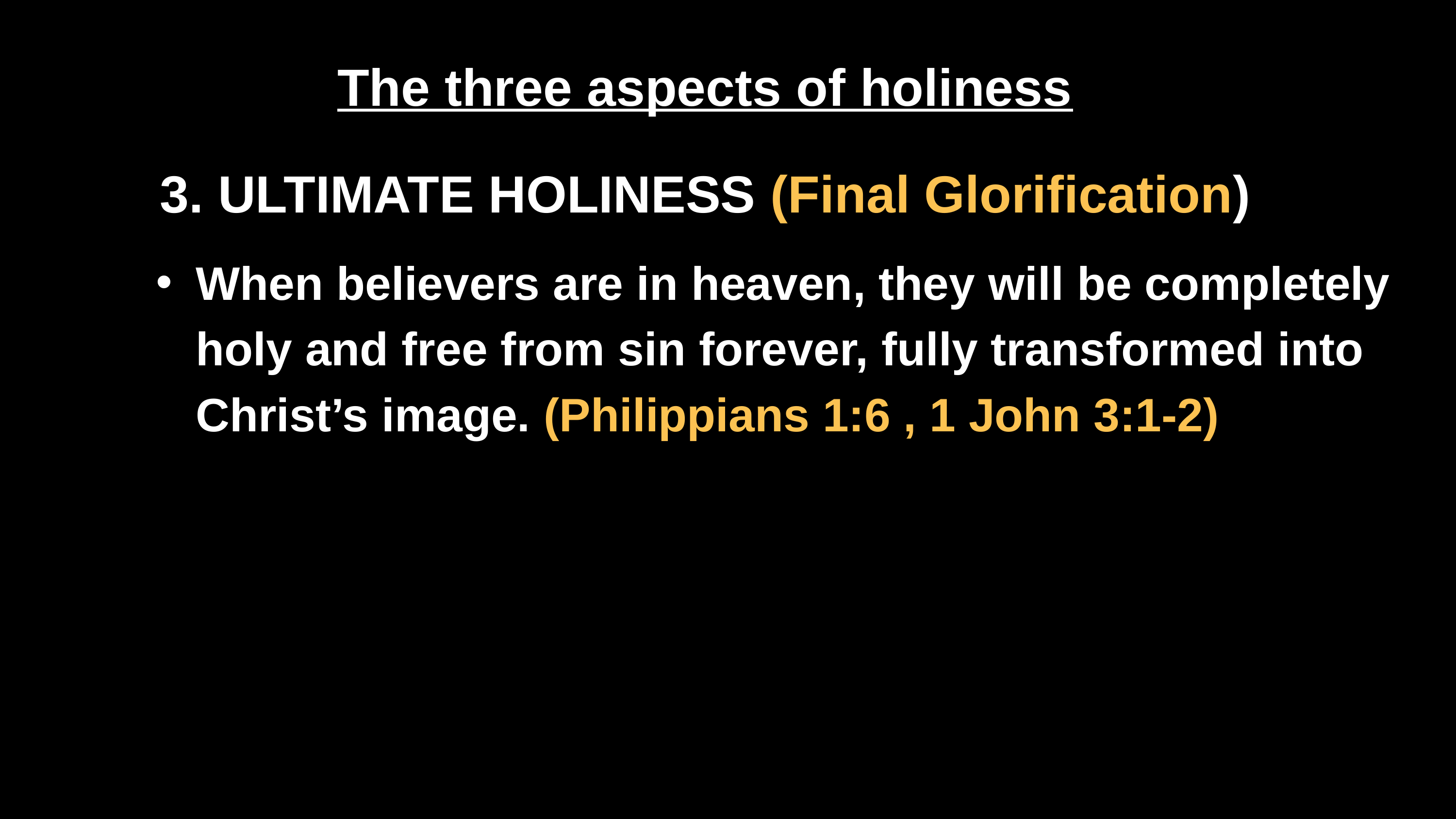

The three aspects of holiness
3. ULTIMATE HOLINESS (Final Glorification)
When believers are in heaven, they will be completely holy and free from sin forever, fully transformed into Christ’s image. (Philippians 1:6 , 1 John 3:1-2)